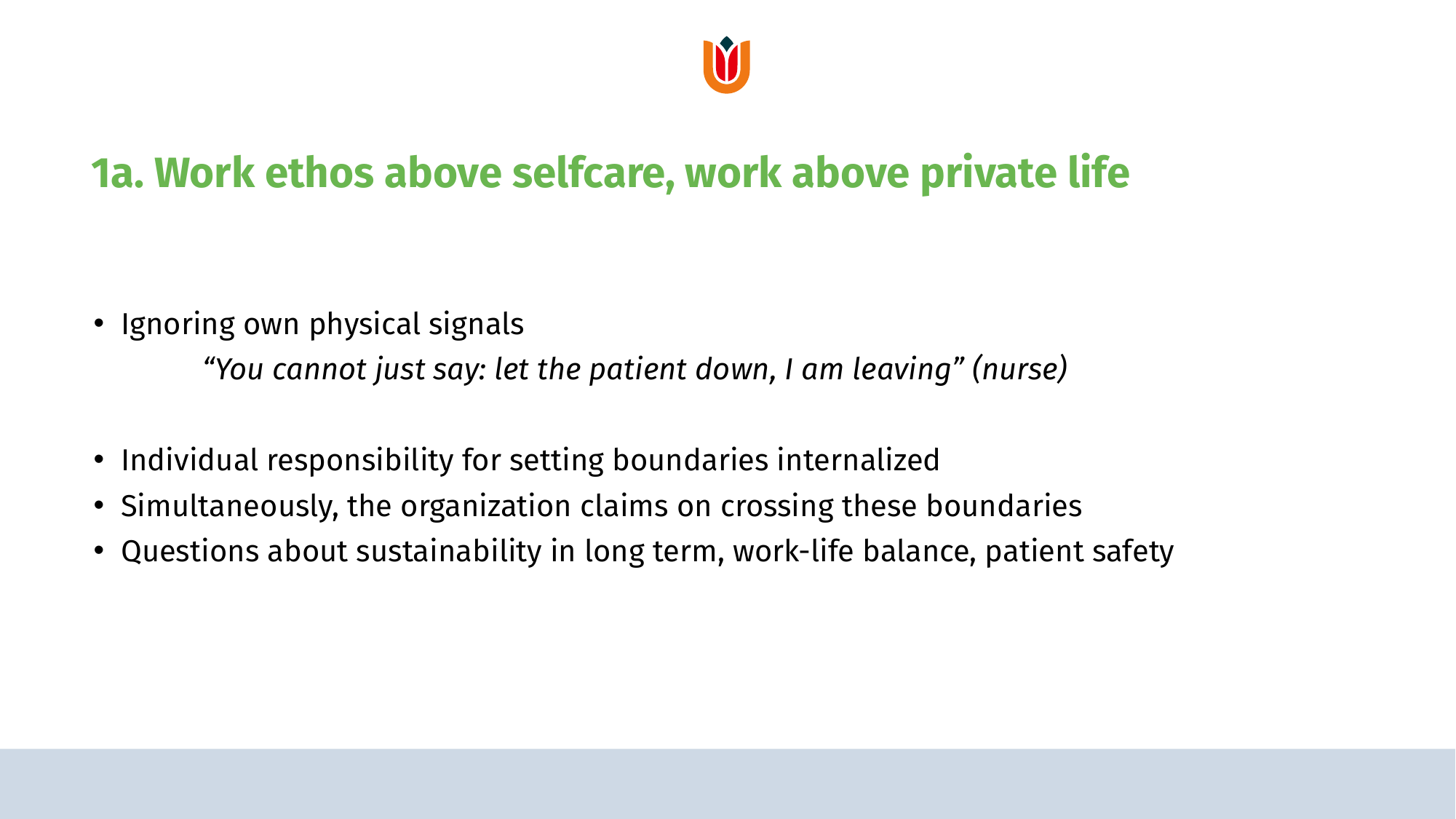

# 1a. Work ethos above selfcare, work above private life
Ignoring own physical signals
	“You cannot just say: let the patient down, I am leaving” (nurse)

Individual responsibility for setting boundaries internalized
Simultaneously, the organization claims on crossing these boundaries
Questions about sustainability in long term, work-life balance, patient safety